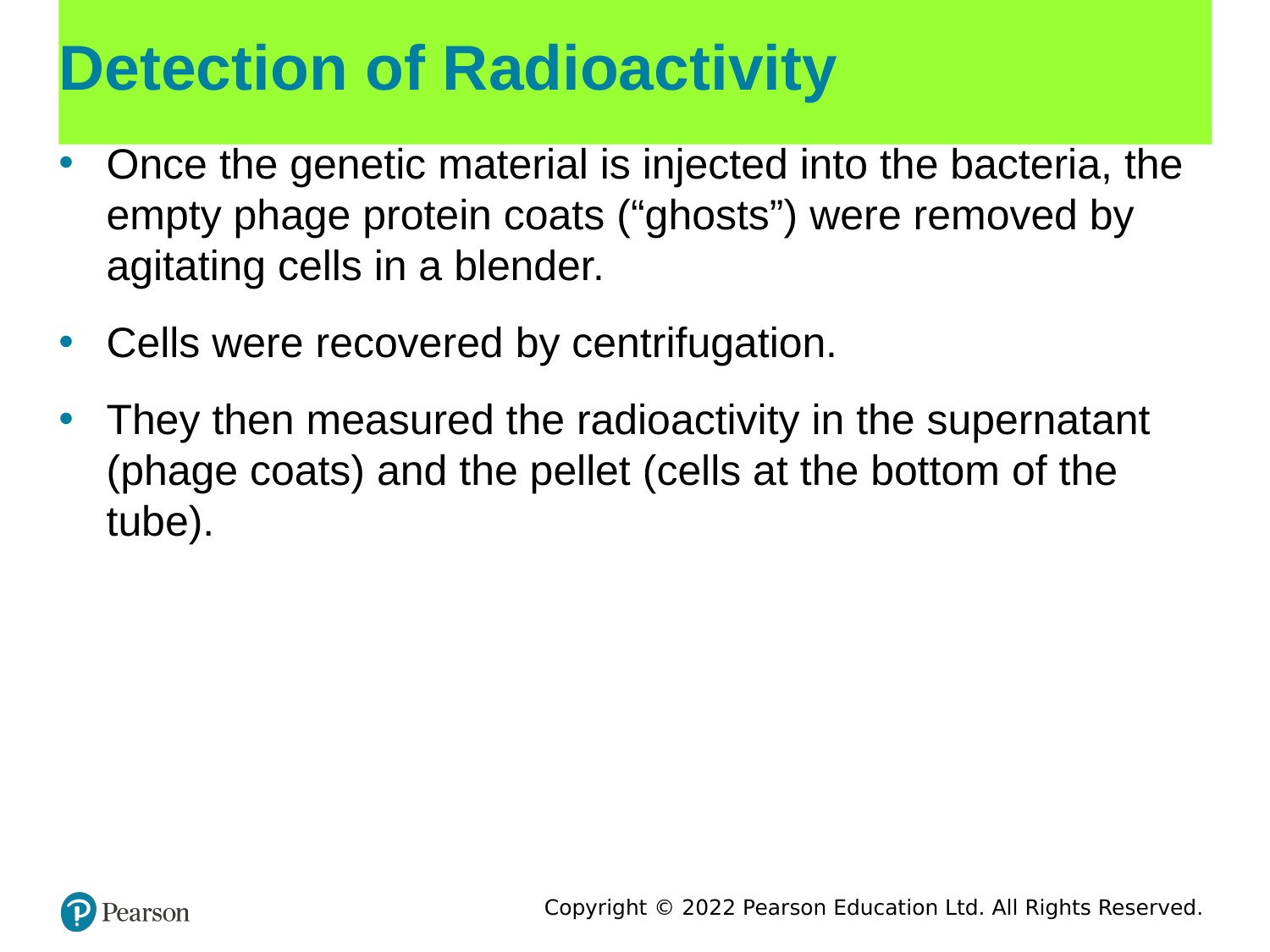

# Detection of Radioactivity
Once the genetic material is injected into the bacteria, the empty phage protein coats (“ghosts”) were removed by agitating cells in a blender.
Cells were recovered by centrifugation.
They then measured the radioactivity in the supernatant (phage coats) and the pellet (cells at the bottom of the tube).